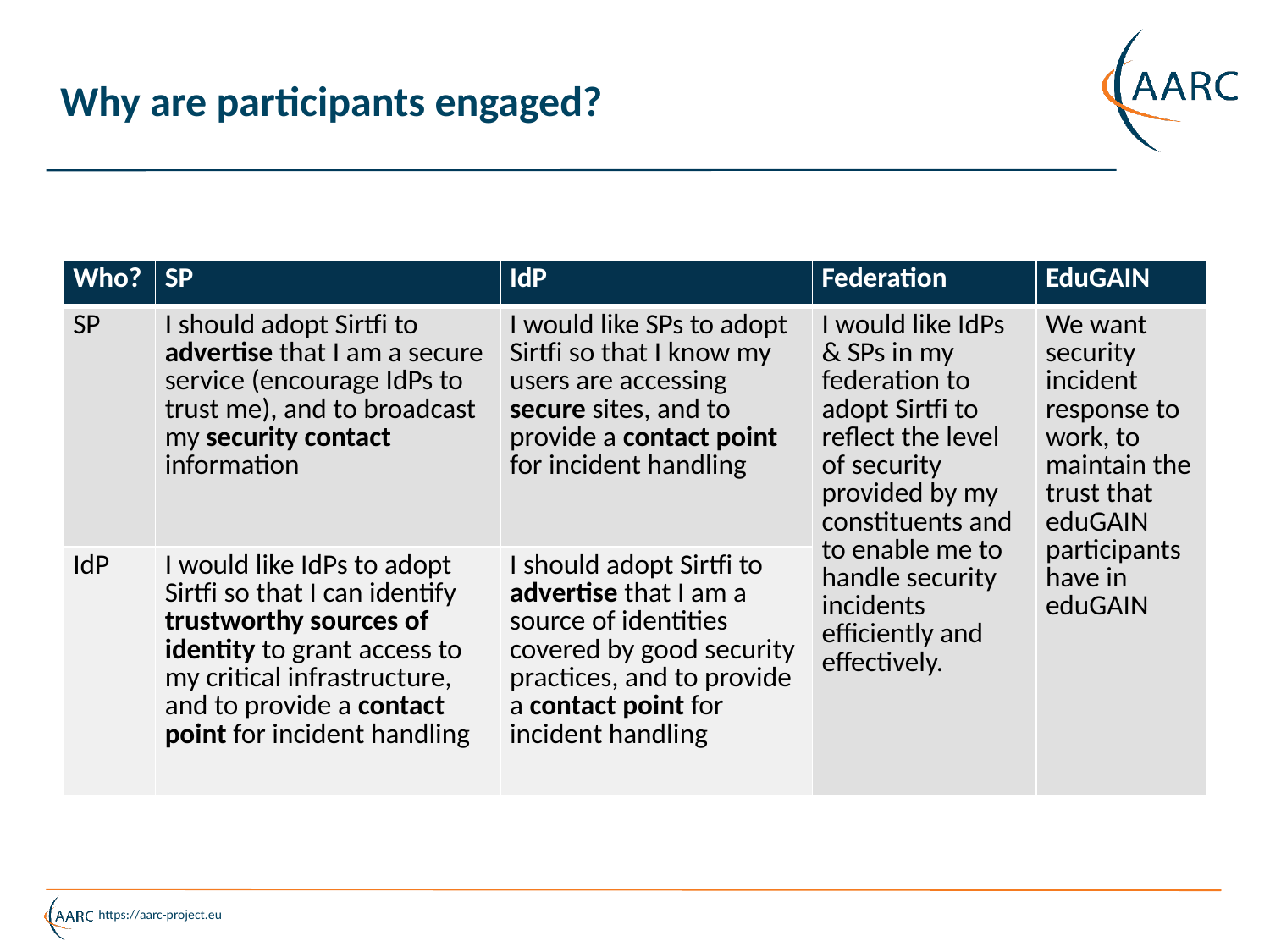

# Why are participants engaged?
| Who? | SP | IdP | Federation | EduGAIN |
| --- | --- | --- | --- | --- |
| SP | I should adopt Sirtfi to advertise that I am a secure service (encourage IdPs to trust me), and to broadcast my security contact information | I would like SPs to adopt Sirtfi so that I know my users are accessing secure sites, and to provide a contact point for incident handling | I would like IdPs & SPs in my federation to adopt Sirtfi to reflect the level of security provided by my constituents and to enable me to handle security incidents efficiently and effectively. | We want security incident response to work, to maintain the trust that eduGAIN participants have in eduGAIN |
| IdP | I would like IdPs to adopt Sirtfi so that I can identify trustworthy sources of identity to grant access to my critical infrastructure, and to provide a contact point for incident handling | I should adopt Sirtfi to advertise that I am a source of identities covered by good security practices, and to provide a contact point for incident handling |  |  |